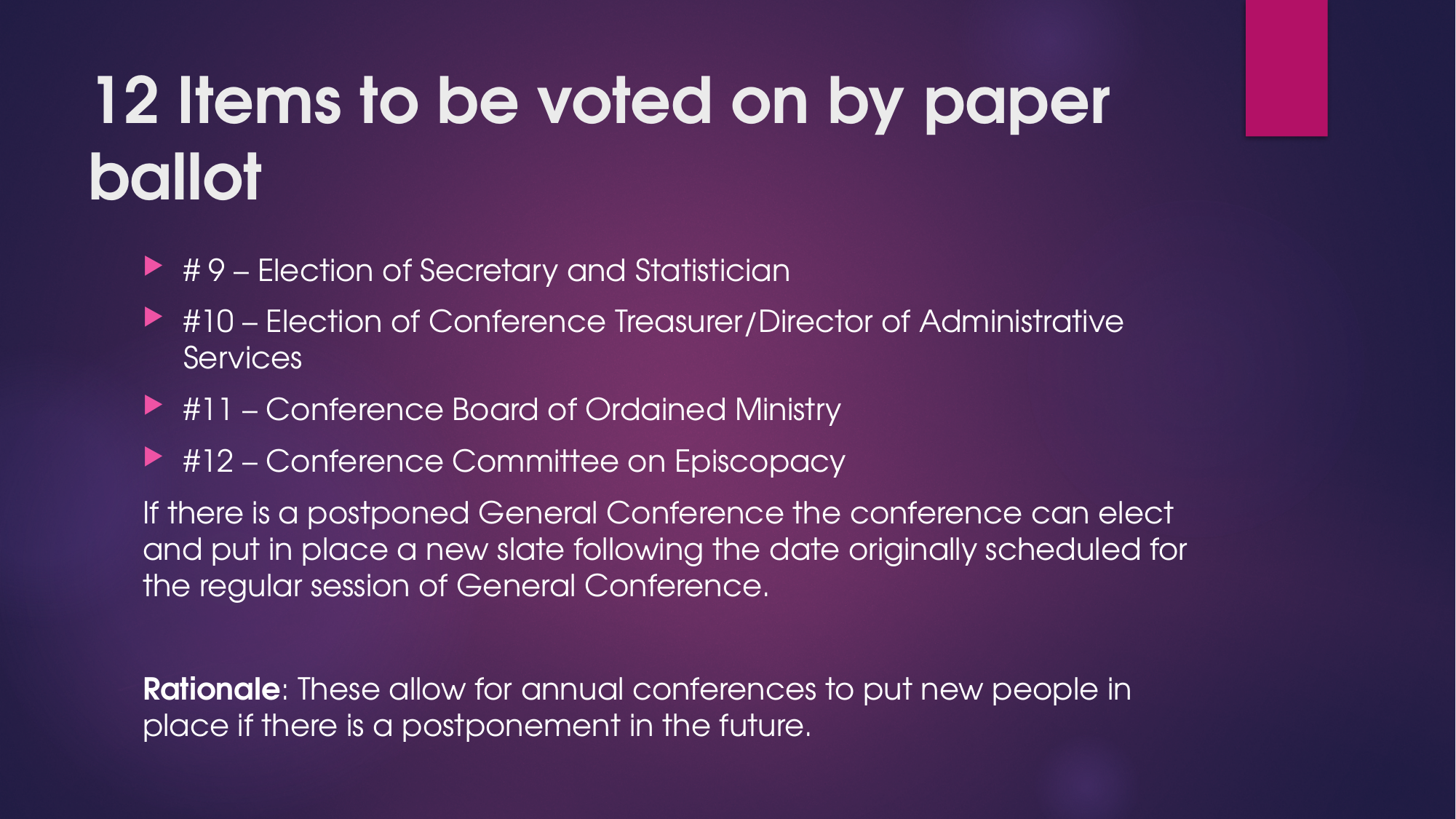

# 12 Items to be voted on by paper ballot
# 9 – Election of Secretary and Statistician
#10 – Election of Conference Treasurer/Director of Administrative     Services
#11 – Conference Board of Ordained Ministry
#12 – Conference Committee on Episcopacy
If there is a postponed General Conference the conference can elect and put in place a new slate following the date originally scheduled for the regular session of General Conference.

Rationale: These allow for annual conferences to put new people in place if there is a postponement in the future.